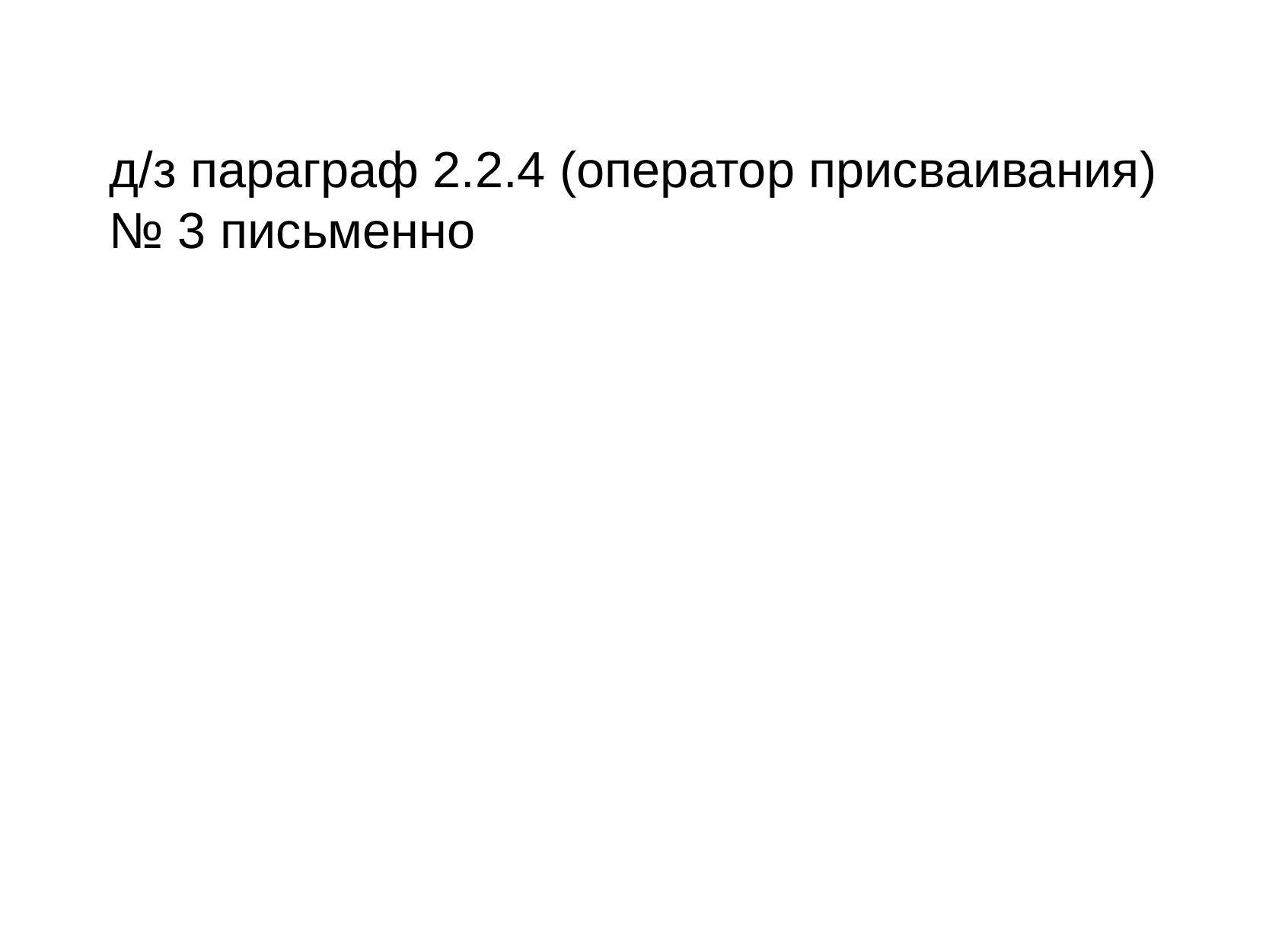

д/з параграф 2.2.4 (оператор присваивания)
№ 3 письменно